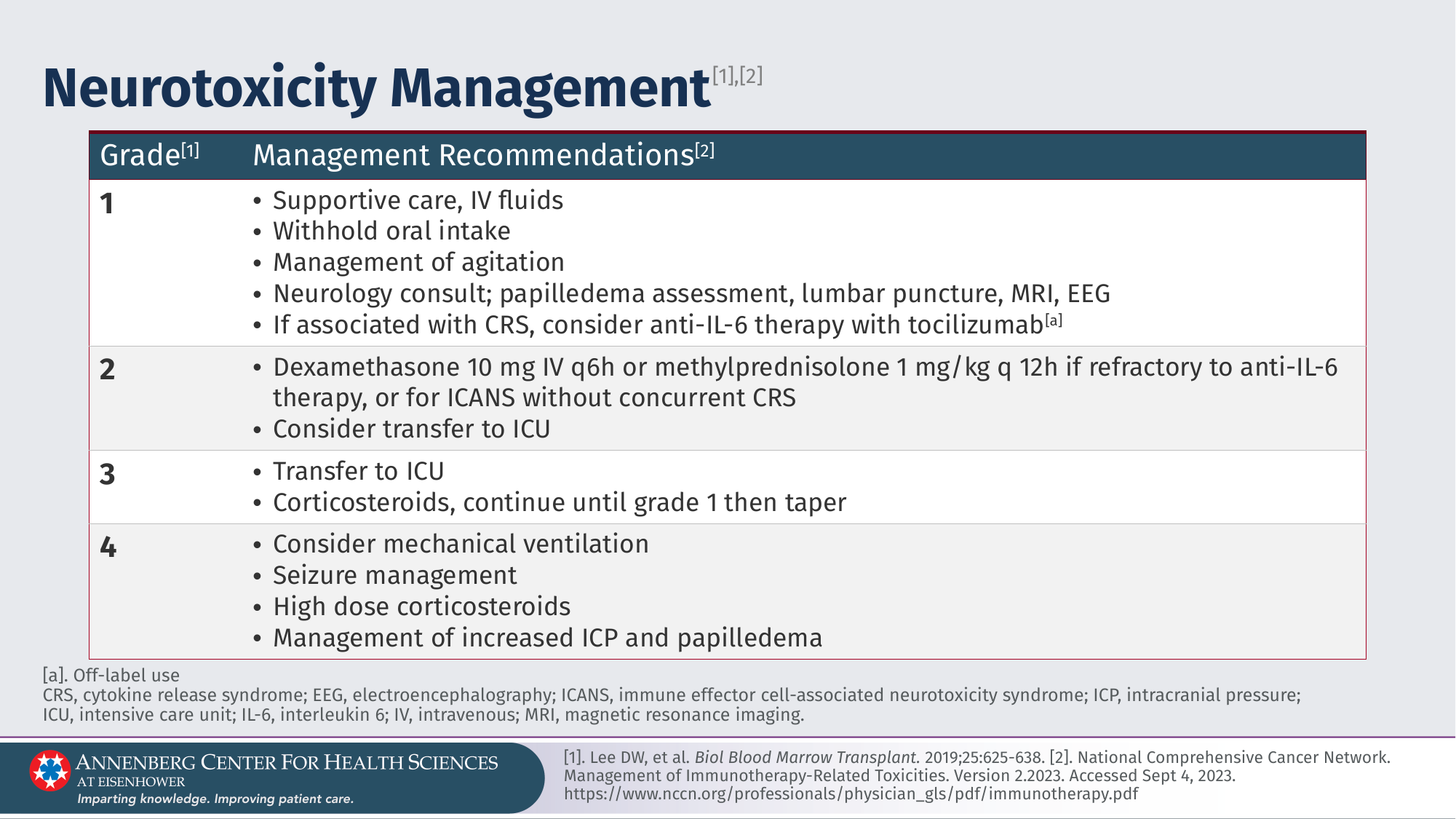

# Neurotoxicity Management[1],[2]
| Grade[1] | Management Recommendations[2] |
| --- | --- |
| 1 | Supportive care, IV fluids Withhold oral intake Management of agitation Neurology consult; papilledema assessment, lumbar puncture, MRI, EEG If associated with CRS, consider anti-IL-6 therapy with tocilizumab[a] |
| 2 | Dexamethasone 10 mg IV q6h or methylprednisolone 1 mg/kg q 12h if refractory to anti-IL-6 therapy, or for ICANS without concurrent CRS Consider transfer to ICU |
| 3 | Transfer to ICU Corticosteroids, continue until grade 1 then taper |
| 4 | Consider mechanical ventilation Seizure management High dose corticosteroids Management of increased ICP and papilledema |
[a]. Off-label use
CRS, cytokine release syndrome; EEG, electroencephalography; ICANS, immune effector cell-associated neurotoxicity syndrome; ICP, intracranial pressure;
ICU, intensive care unit; IL-6, interleukin 6; IV, intravenous; MRI, magnetic resonance imaging.
[1]. Lee DW, et al. Biol Blood Marrow Transplant. 2019;25:625-638. [2]. National Comprehensive Cancer Network. Management of Immunotherapy-Related Toxicities. Version 2.2023. Accessed Sept 4, 2023. https://www.nccn.org/professionals/physician_gls/pdf/immunotherapy.pdf